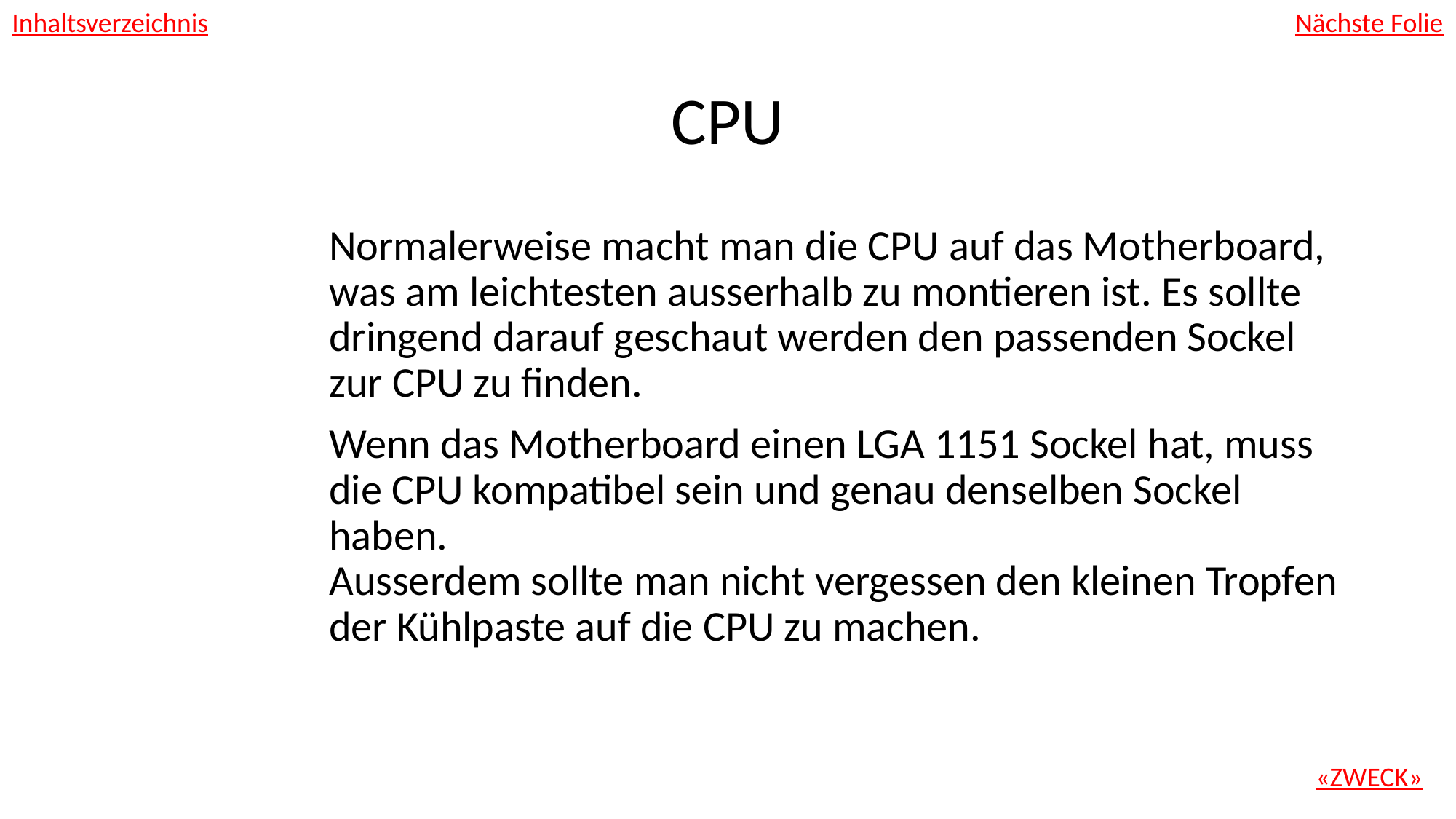

Nächste Folie
Inhaltsverzeichnis
# CPU
		Normalerweise macht man die CPU auf das Motherboard, 		was am leichtesten ausserhalb zu montieren ist. Es sollte 		dringend darauf geschaut werden den passenden Sockel 			zur CPU zu finden.
		Wenn das Motherboard einen LGA 1151 Sockel hat, muss 		die CPU kompatibel sein und genau denselben Sockel 			haben.										Ausserdem sollte man nicht vergessen den kleinen Tropfen 		der Kühlpaste auf die CPU zu machen.

«ZWECK»